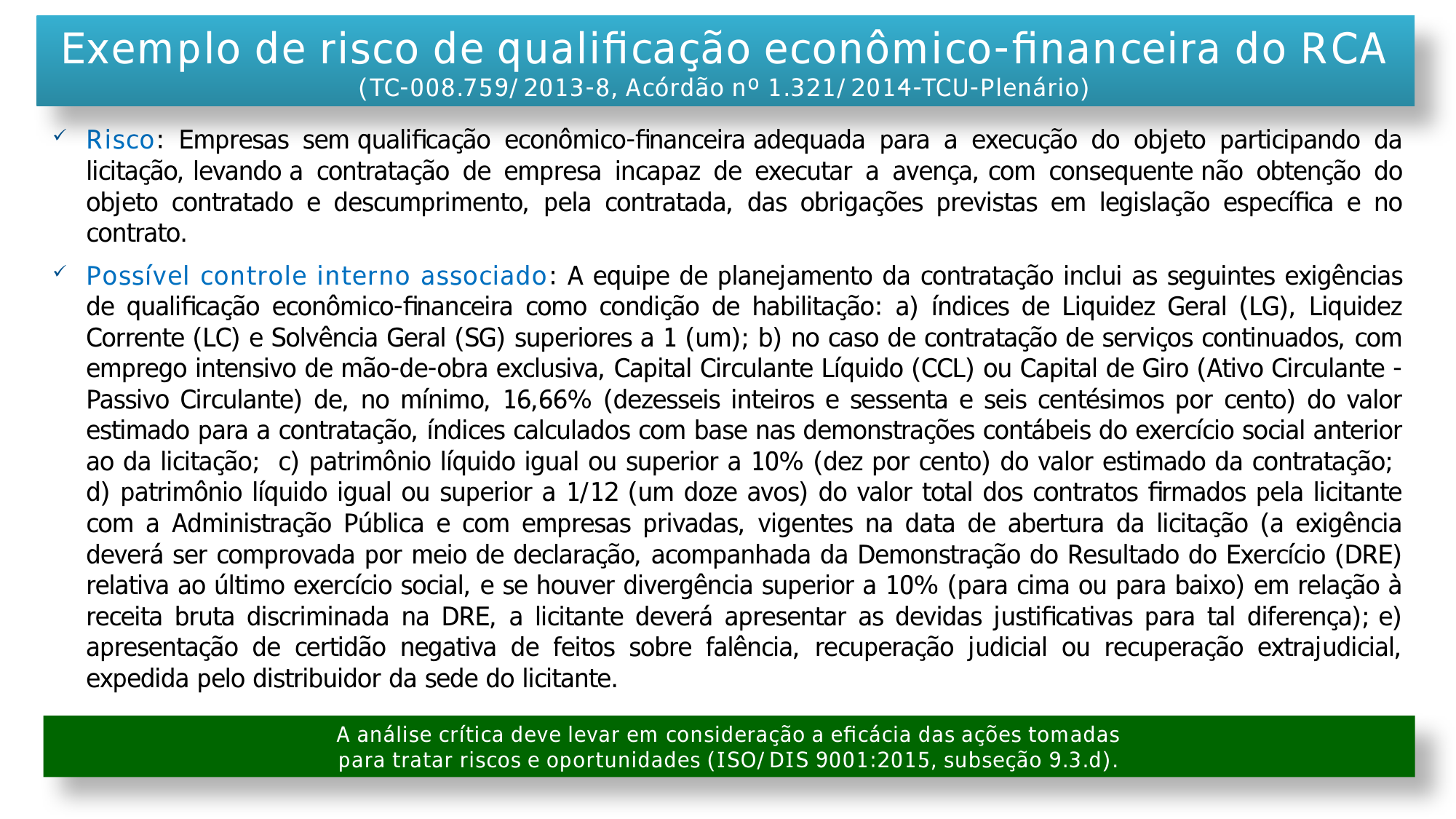

Exemplo de risco de qualificação econômico-financeira do RCA (TC-008.759/2013-8, Acórdão nº 1.321/2014-TCU-Plenário)
Risco: Empresas sem qualificação econômico-financeira adequada para a execução do objeto participando da licitação, levando a contratação de empresa incapaz de executar a avença, com consequente não obtenção do objeto contratado e descumprimento, pela contratada, das obrigações previstas em legislação específica e no contrato.
Possível controle interno associado: A equipe de planejamento da contratação inclui as seguintes exigências de qualificação econômico-financeira como condição de habilitação: a) índices de Liquidez Geral (LG), Liquidez Corrente (LC) e Solvência Geral (SG) superiores a 1 (um); b) no caso de contratação de serviços continuados, com emprego intensivo de mão-de-obra exclusiva, Capital Circulante Líquido (CCL) ou Capital de Giro (Ativo Circulante - Passivo Circulante) de, no mínimo, 16,66% (dezesseis inteiros e sessenta e seis centésimos por cento) do valor estimado para a contratação, índices calculados com base nas demonstrações contábeis do exercício social anterior ao da licitação;  c) patrimônio líquido igual ou superior a 10% (dez por cento) do valor estimado da contratação;  d) patrimônio líquido igual ou superior a 1/12 (um doze avos) do valor total dos contratos firmados pela licitante com a Administração Pública e com empresas privadas, vigentes na data de abertura da licitação (a exigência deverá ser comprovada por meio de declaração, acompanhada da Demonstração do Resultado do Exercício (DRE) relativa ao último exercício social, e se houver divergência superior a 10% (para cima ou para baixo) em relação à receita bruta discriminada na DRE, a licitante deverá apresentar as devidas justificativas para tal diferença); e) apresentação de certidão negativa de feitos sobre falência, recuperação judicial ou recuperação extrajudicial, expedida pelo distribuidor da sede do licitante.
A análise crítica deve levar em consideração a eficácia das ações tomadas
para tratar riscos e oportunidades (ISO/DIS 9001:2015, subseção 9.3.d).